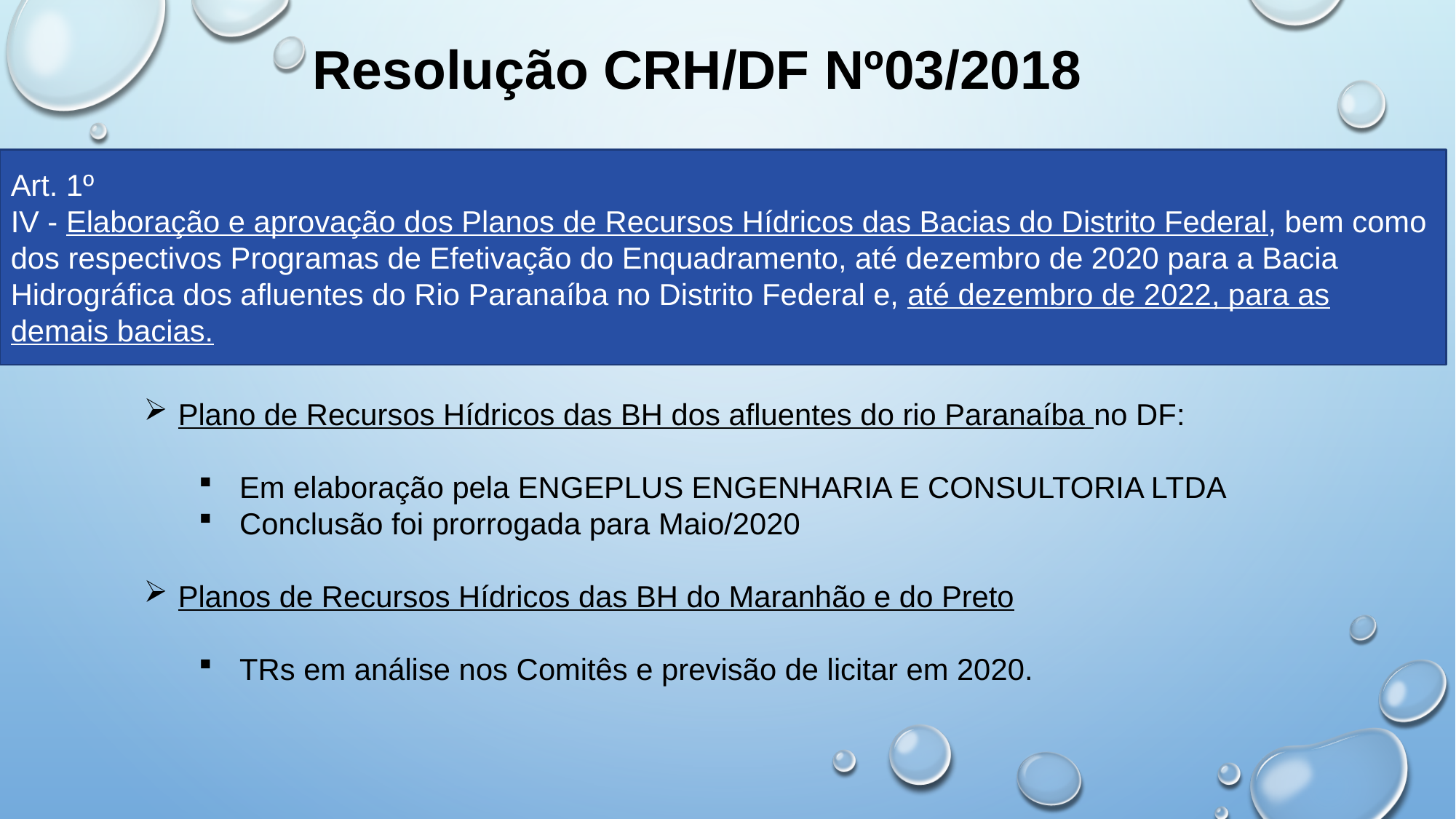

# Resolução CRH/DF Nº03/2018
Art. 1º
IV - Elaboração e aprovação dos Planos de Recursos Hídricos das Bacias do Distrito Federal, bem como dos respectivos Programas de Efetivação do Enquadramento, até dezembro de 2020 para a Bacia Hidrográfica dos afluentes do Rio Paranaíba no Distrito Federal e, até dezembro de 2022, para as demais bacias.
Plano de Recursos Hídricos das BH dos afluentes do rio Paranaíba no DF:

Em elaboração pela ENGEPLUS ENGENHARIA E CONSULTORIA LTDA
Conclusão foi prorrogada para Maio/2020

Planos de Recursos Hídricos das BH do Maranhão e do Preto

TRs em análise nos Comitês e previsão de licitar em 2020.